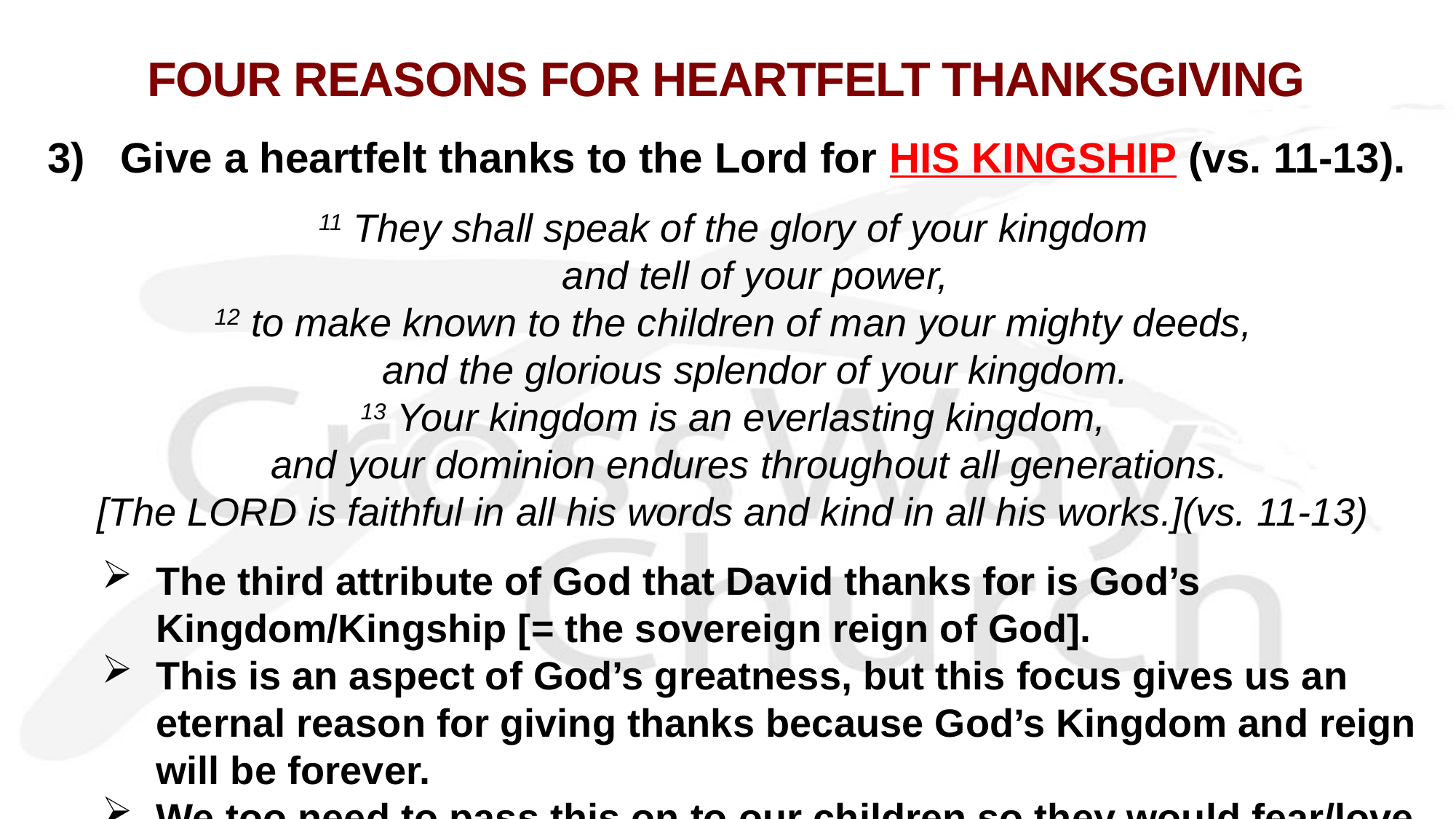

# FOUR REASONS FOR HEARTFELT THANKSGIVING
3)   Give a heartfelt thanks to the Lord for HIS KINGSHIP (vs. 11-13).

11 They shall speak of the glory of your kingdom
    and tell of your power,
12 to make known to the children of man your mighty deeds,
    and the glorious splendor of your kingdom.
13 Your kingdom is an everlasting kingdom,
    and your dominion endures throughout all generations.
[The LORD is faithful in all his words and kind in all his works.](vs. 11-13)

The third attribute of God that David thanks for is God’s Kingdom/Kingship [= the sovereign reign of God].
This is an aspect of God’s greatness, but this focus gives us an eternal reason for giving thanks because God’s Kingdom and reign will be forever.
We too need to pass this on to our children so they would fear/love God.